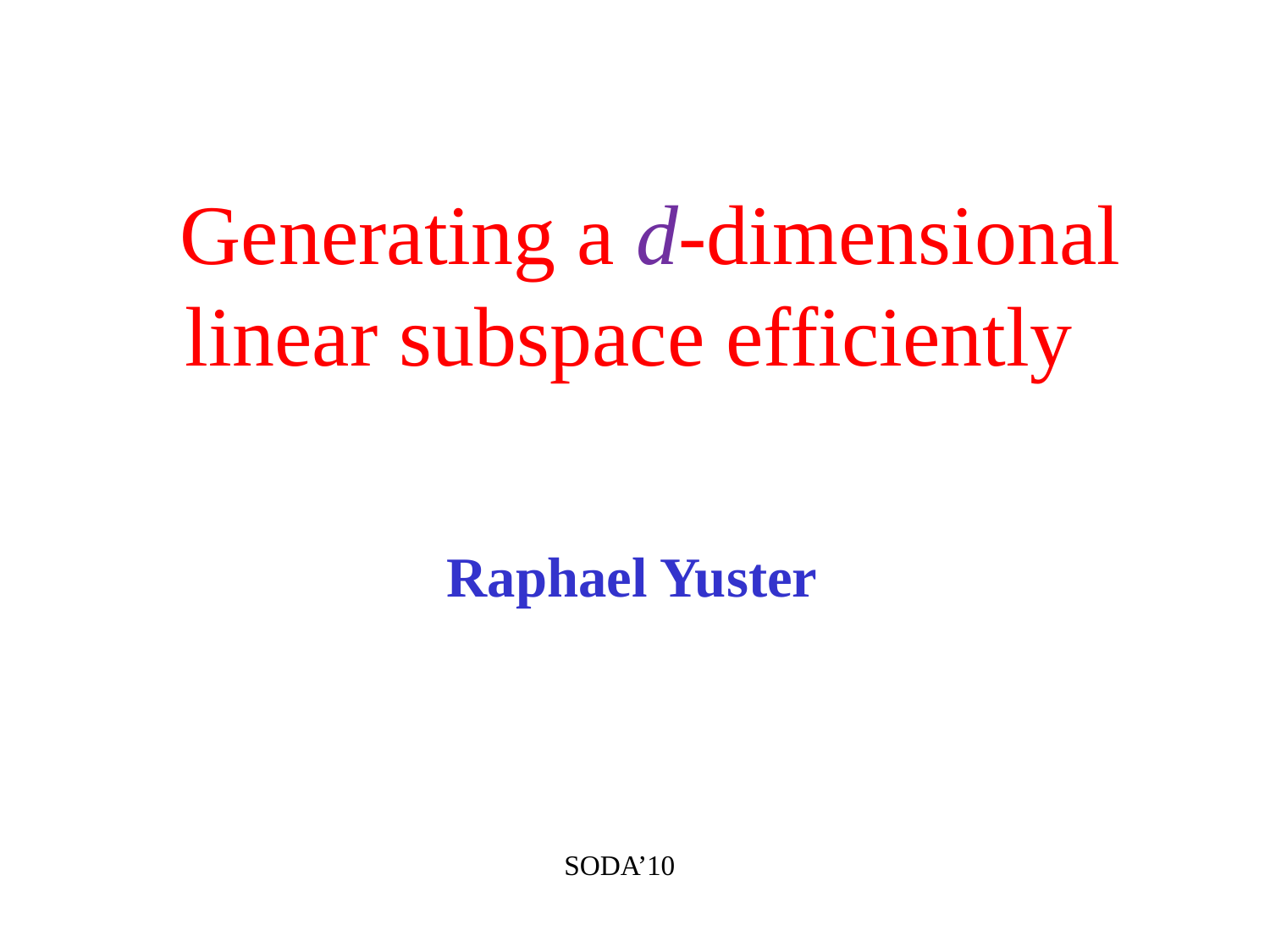

# Generating a d-dimensional linear subspace efficiently
Raphael Yuster
SODA’10